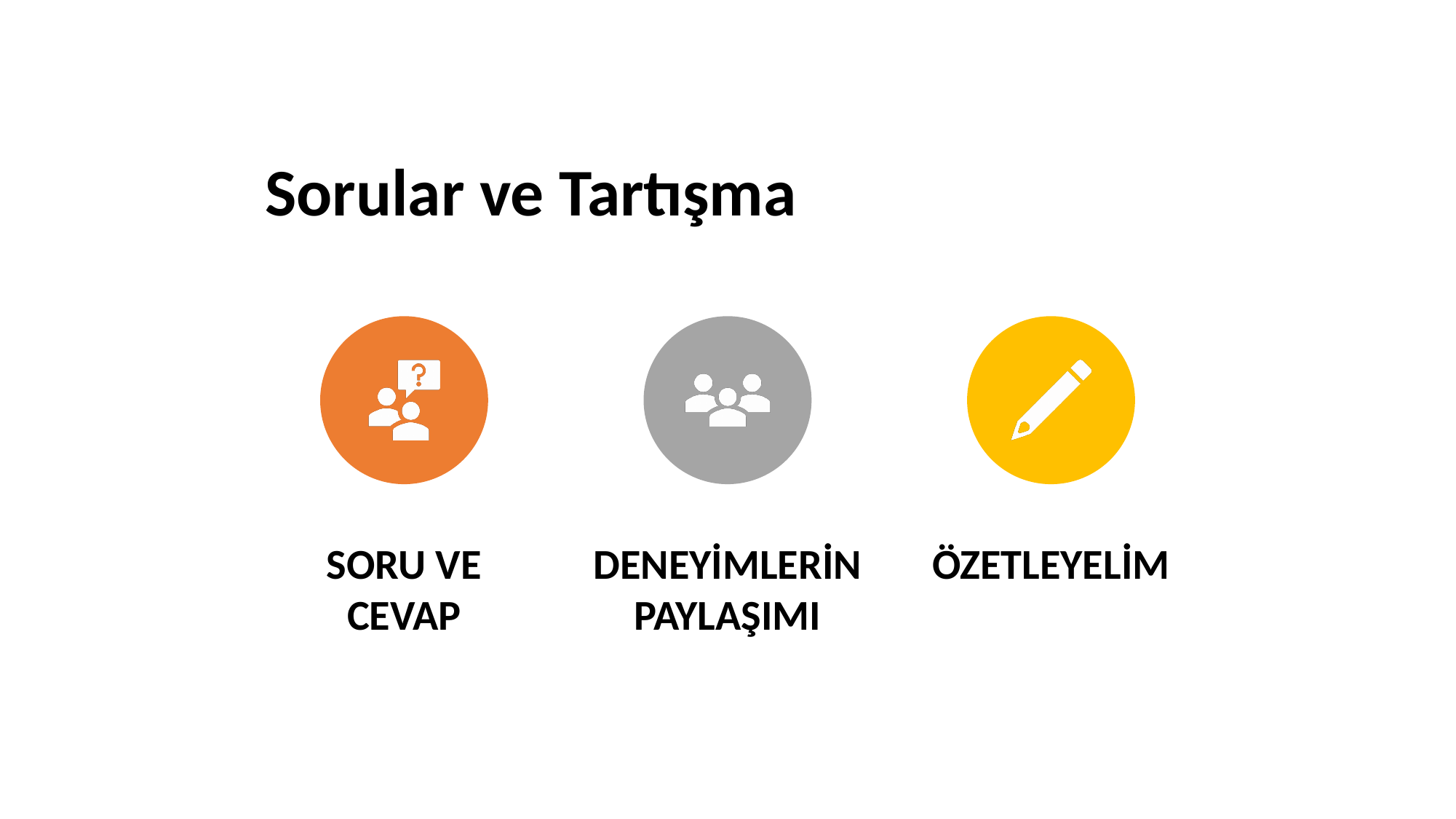

# Sorular ve Tartışma
SORU VE CEVAP
DENEYİMLERİN PAYLAŞIMI
ÖZETLEYELİM